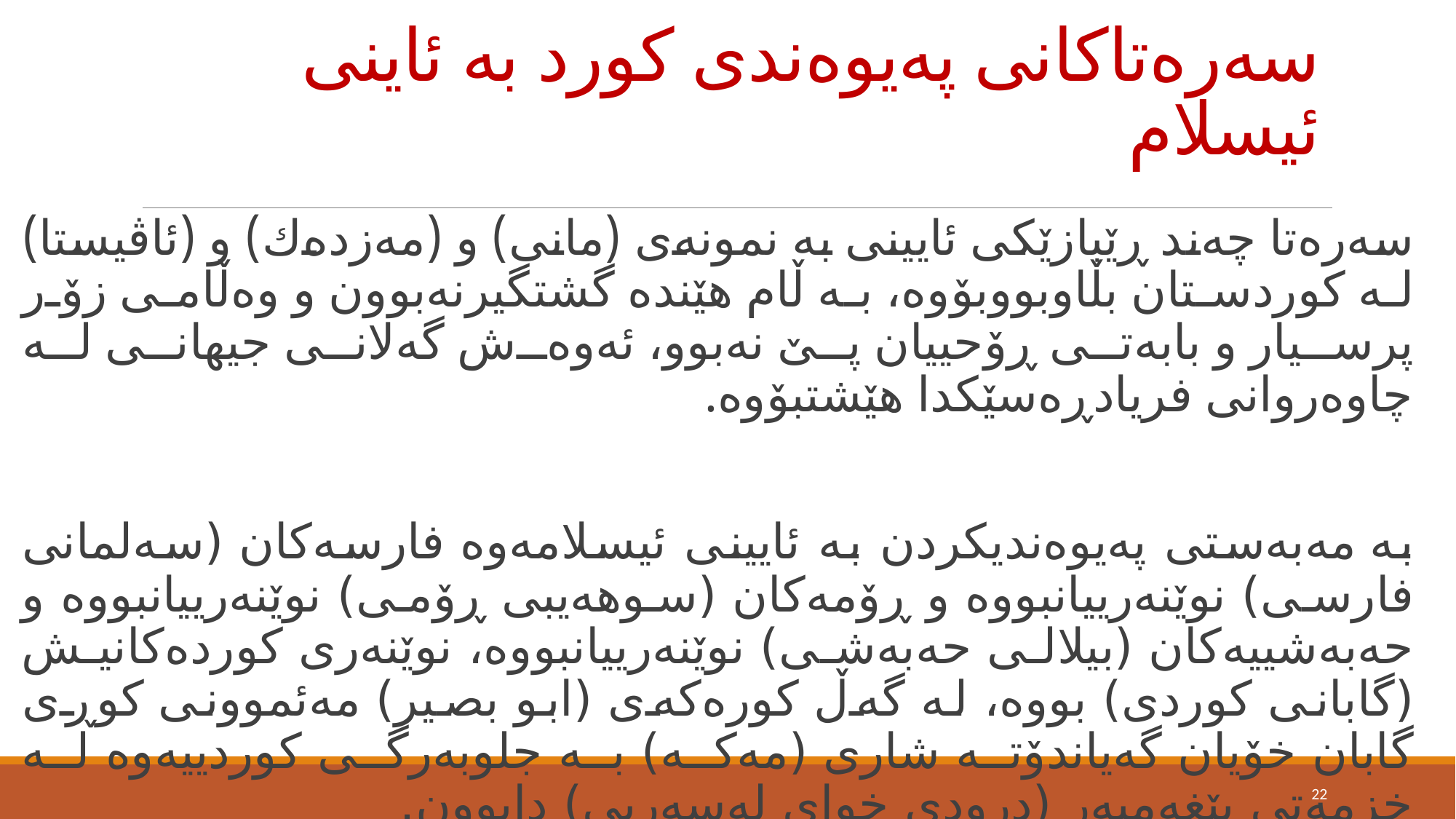

# سەرەتاكانی پەیوەندی كورد بە ئاینی ئیسلام
سەرەتا چەند ڕێبازێكی ئایینی بە نمونەی (مانی) و (مەزدەك) و (ئاڤیستا) لە كوردستان بڵاوبووبۆوە، بە ڵام هێندە گشتگیرنەبوون و وەڵامی زۆر پرسیار و بابەتی ڕۆحییان پێ نەبوو، ئەوەش گەلانی جیهانی لە چاوەروانی فریادڕەسێكدا هێشتبۆوە.

بە مەبەستی پەیوەندیکردن بە ئایینی ئیسلامەوە فارسەكان (سەلمانی فارسی) نوێنەرییانبووە و ڕۆمەكان (سوهەیبی ڕۆمی) نوێنەرییانبووە و حەبەشییەكان (بیلالی حەبەشی) نوێنەرییانبووە، نوێنەری كوردەكانیش (گابانی كوردی) بووە، لە گەڵ كورەكەی (ابو بصیر) مەئموونی كوڕی گابان خۆیان گەیاندۆتە شاری (مەكە) بە جلوبەرگی كوردییەوە لە خزمەتی پێغەمبەر (درودی خوای لەسەربی) دابوون.

22